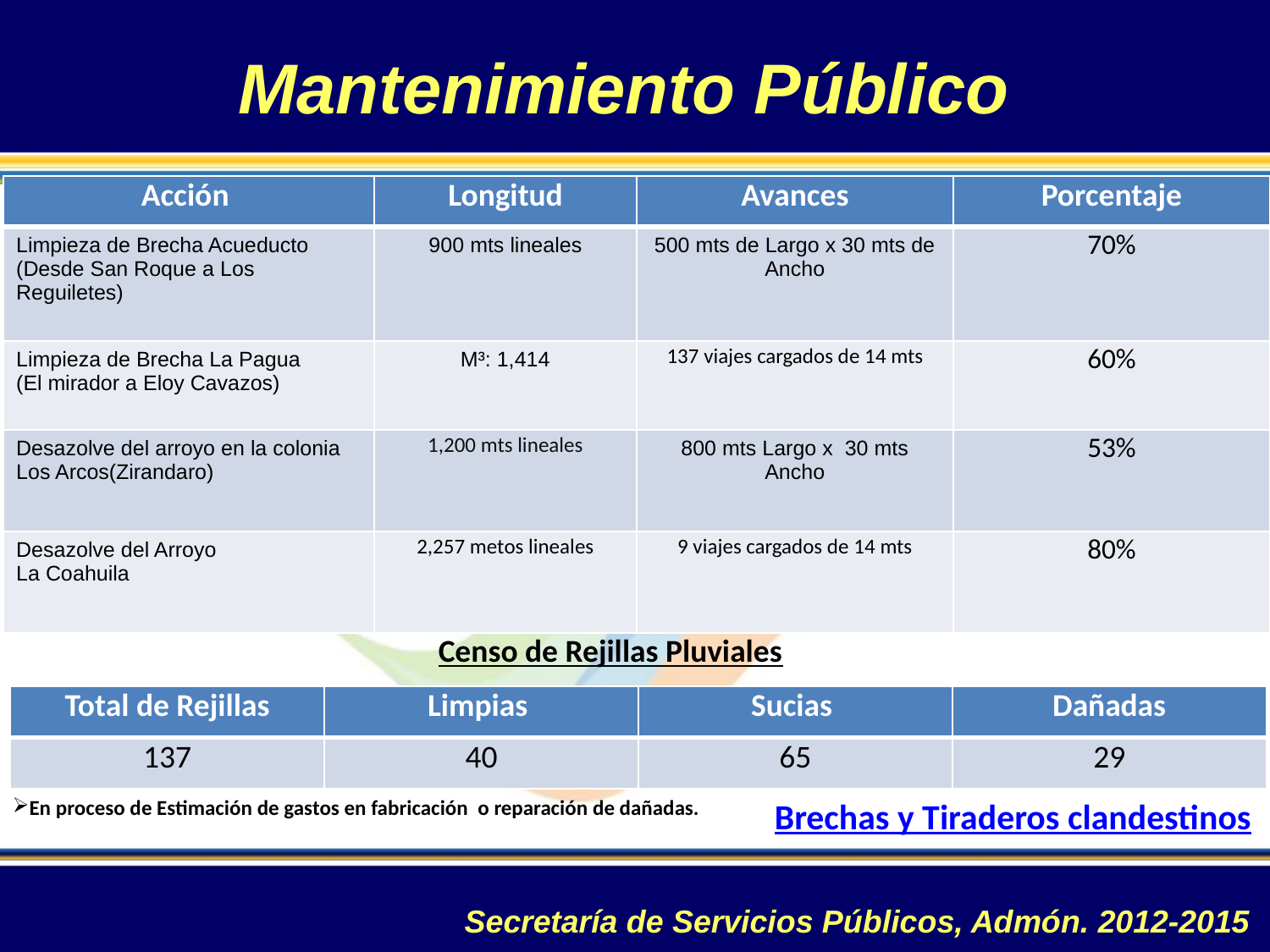

Mantenimiento Público
| Acción | Longitud | Avances | Porcentaje |
| --- | --- | --- | --- |
| Limpieza de Brecha Acueducto (Desde San Roque a Los Reguiletes) | 900 mts lineales | 500 mts de Largo x 30 mts de Ancho | 70% |
| Limpieza de Brecha La Pagua (El mirador a Eloy Cavazos) | M³: 1,414 | 137 viajes cargados de 14 mts | 60% |
| Desazolve del arroyo en la colonia Los Arcos(Zirandaro) | 1,200 mts lineales | 800 mts Largo x 30 mts Ancho | 53% |
| Desazolve del Arroyo La Coahuila | 2,257 metos lineales | 9 viajes cargados de 14 mts | 80% |
Censo de Rejillas Pluviales
| Total de Rejillas | Limpias | Sucias | Dañadas |
| --- | --- | --- | --- |
| 137 | 40 | 65 | 29 |
En proceso de Estimación de gastos en fabricación  o reparación de dañadas.
Brechas y Tiraderos clandestinos
Secretaría de Servicios Públicos, Admón. 2012-2015